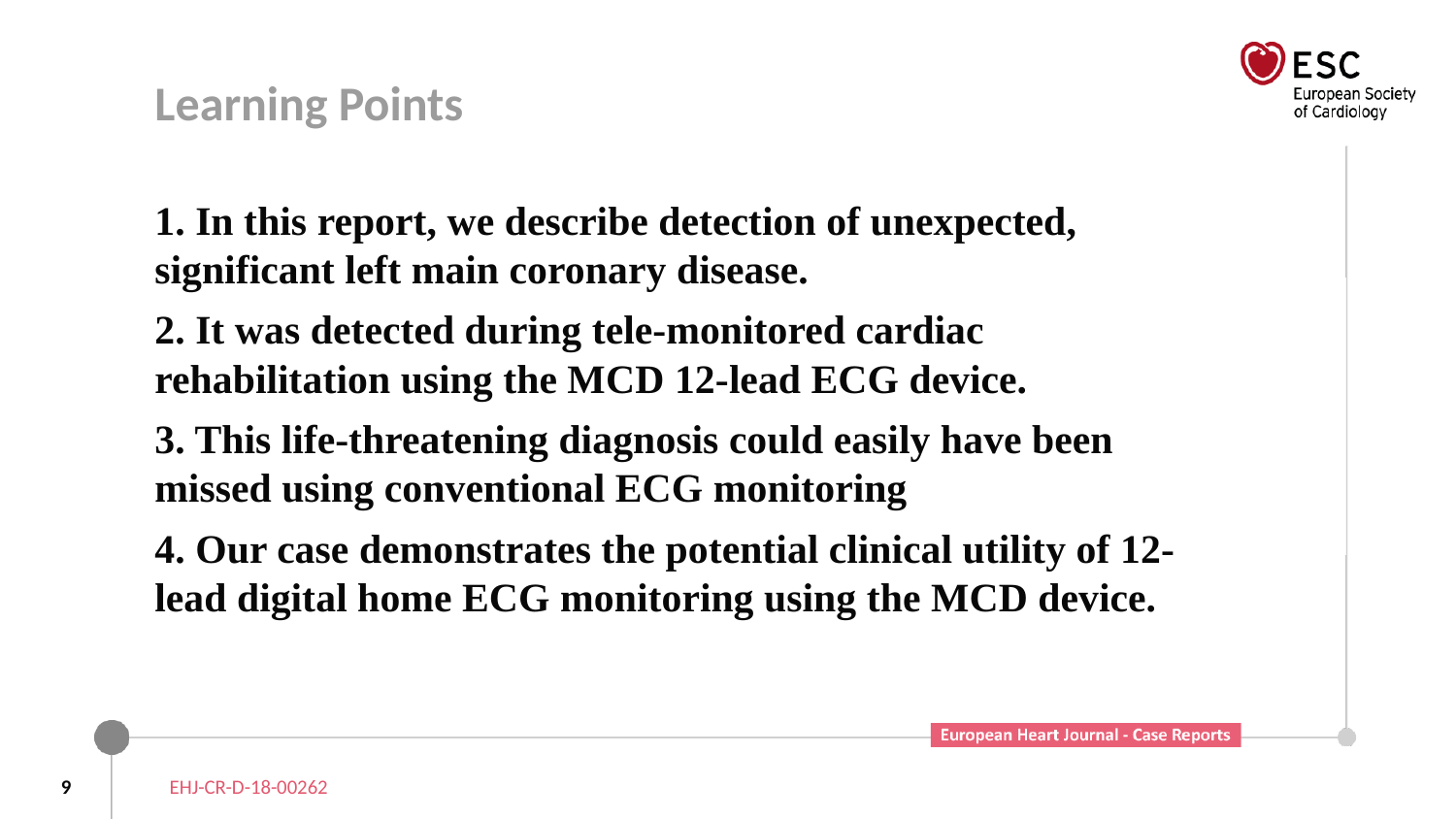

# Learning Points
1. In this report, we describe detection of unexpected, significant left main coronary disease.
2. It was detected during tele-monitored cardiac rehabilitation using the MCD 12-lead ECG device.
3. This life-threatening diagnosis could easily have been missed using conventional ECG monitoring
4. Our case demonstrates the potential clinical utility of 12-lead digital home ECG monitoring using the MCD device.

9
EHJ-CR-D-18-00262